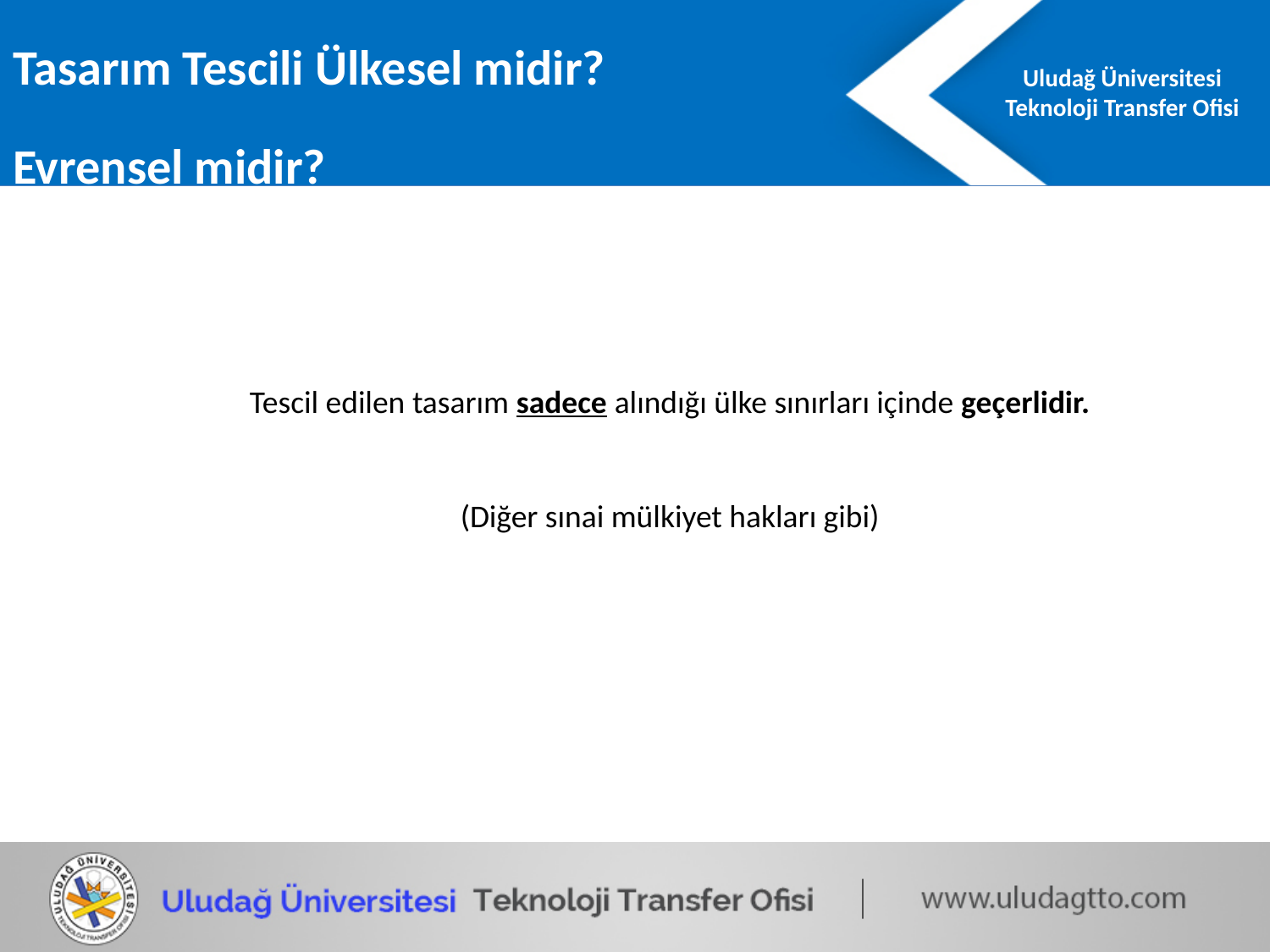

Tasarım Tescili Ülkesel midir?
Evrensel midir?
Tescil edilen tasarım sadece alındığı ülke sınırları içinde geçerlidir.

(Diğer sınai mülkiyet hakları gibi)